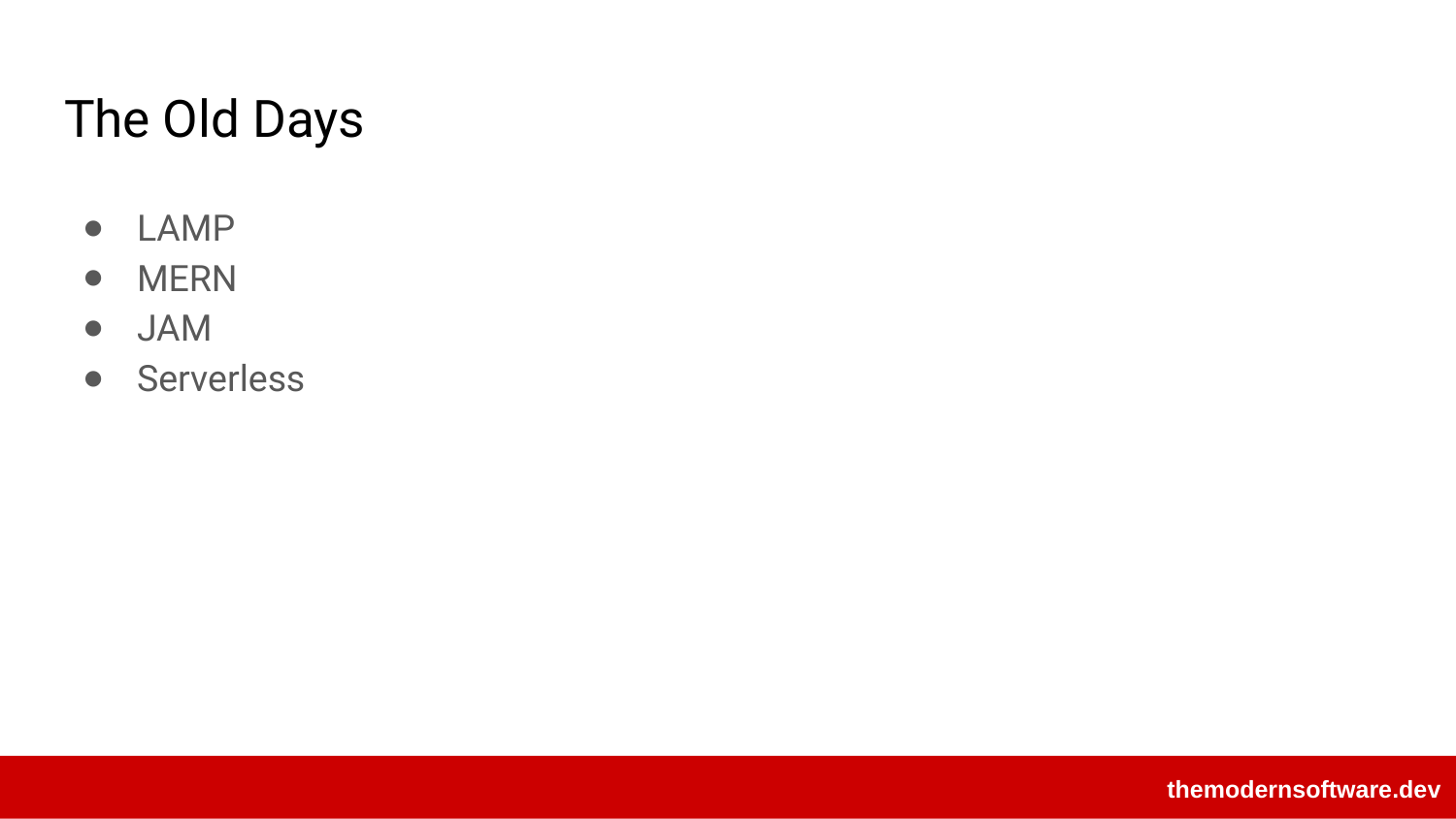

# The Old Days
LAMP
MERN
JAM
Serverless

themodernsoftware.dev